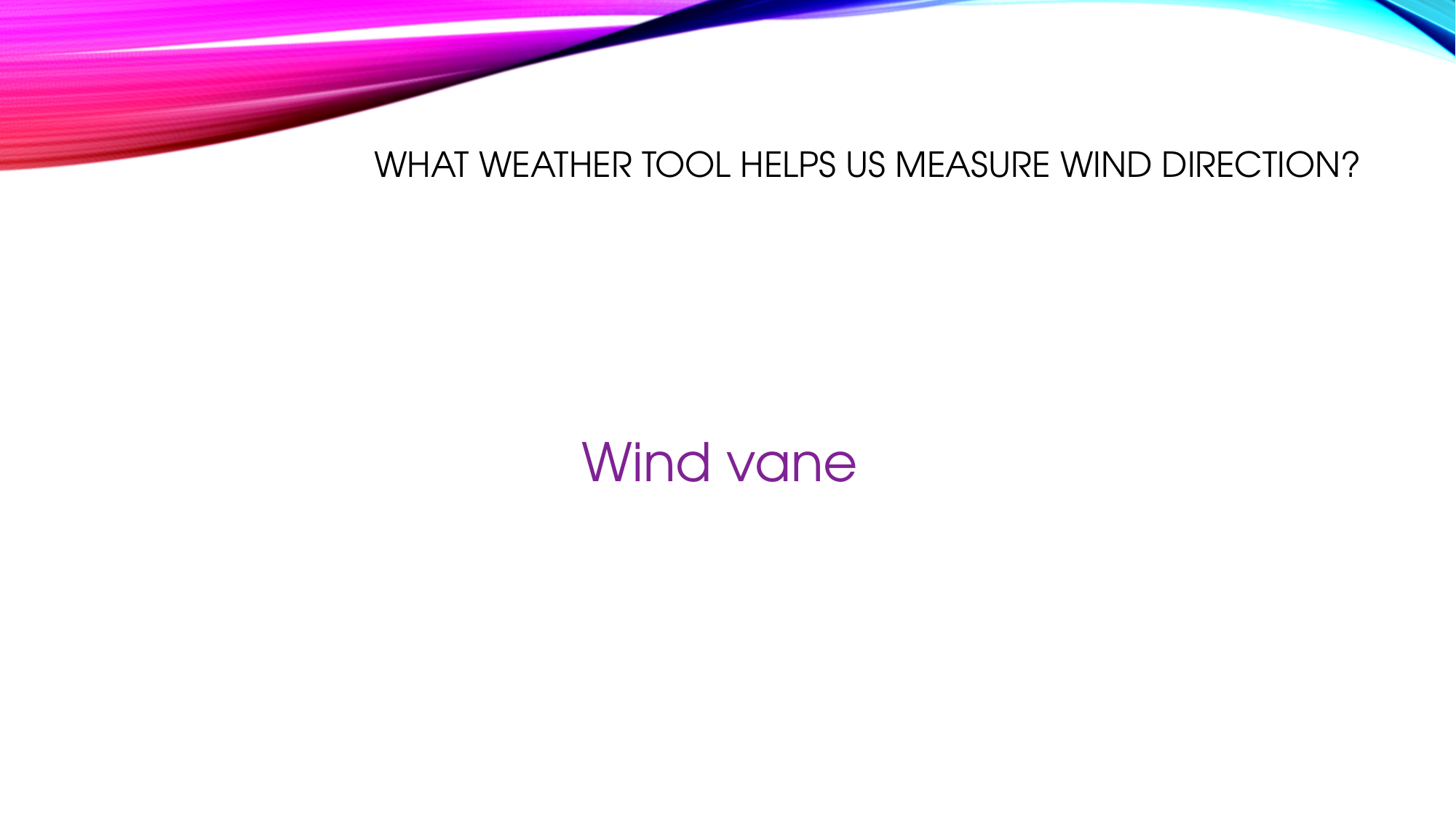

# What weather tool helps us measure wind direction?
Wind vane